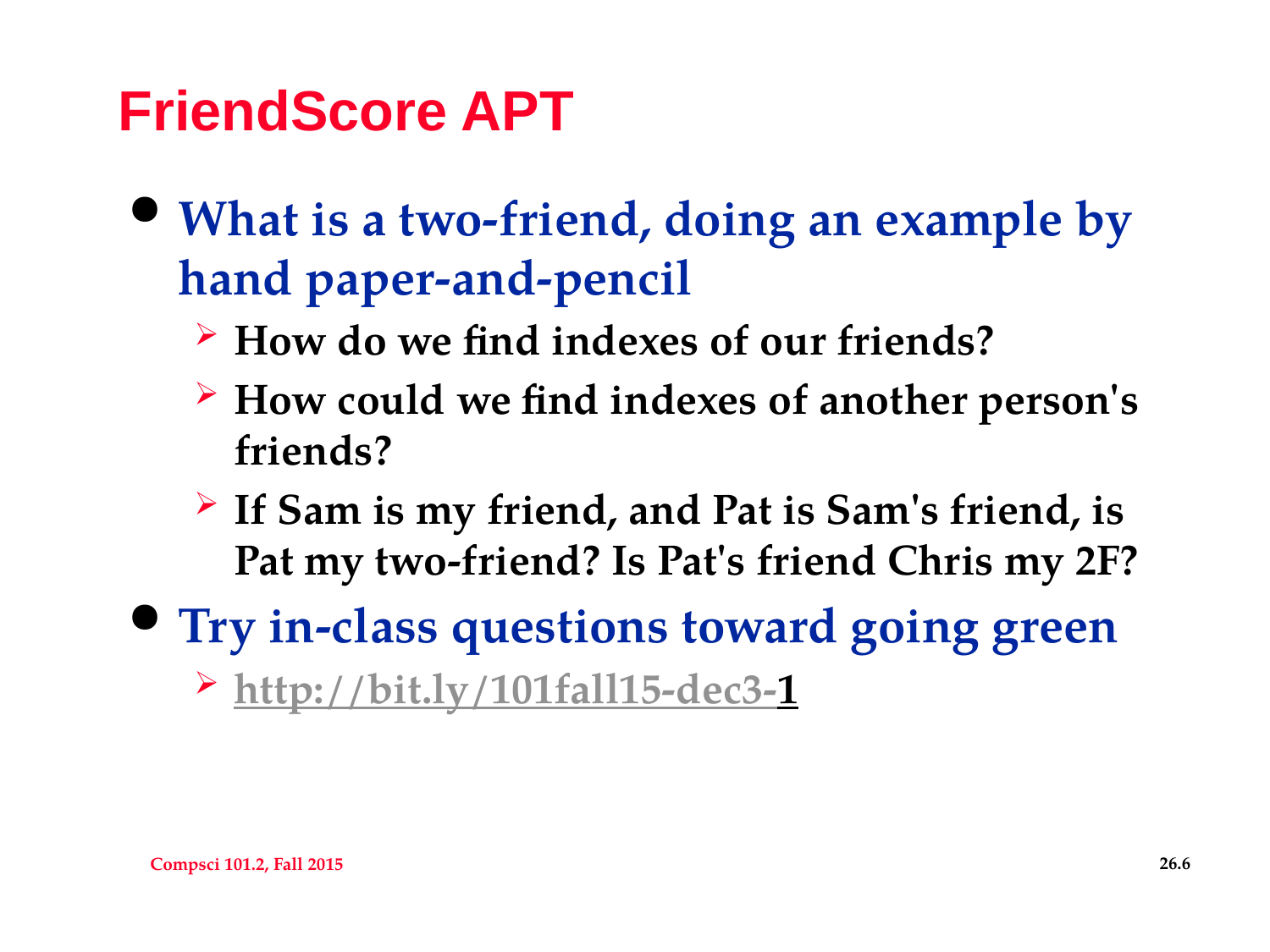

# FriendScore APT
What is a two-friend, doing an example by hand paper-and-pencil
How do we find indexes of our friends?
How could we find indexes of another person's friends?
If Sam is my friend, and Pat is Sam's friend, is Pat my two-friend? Is Pat's friend Chris my 2F?
Try in-class questions toward going green
http://bit.ly/101fall15-dec3-1